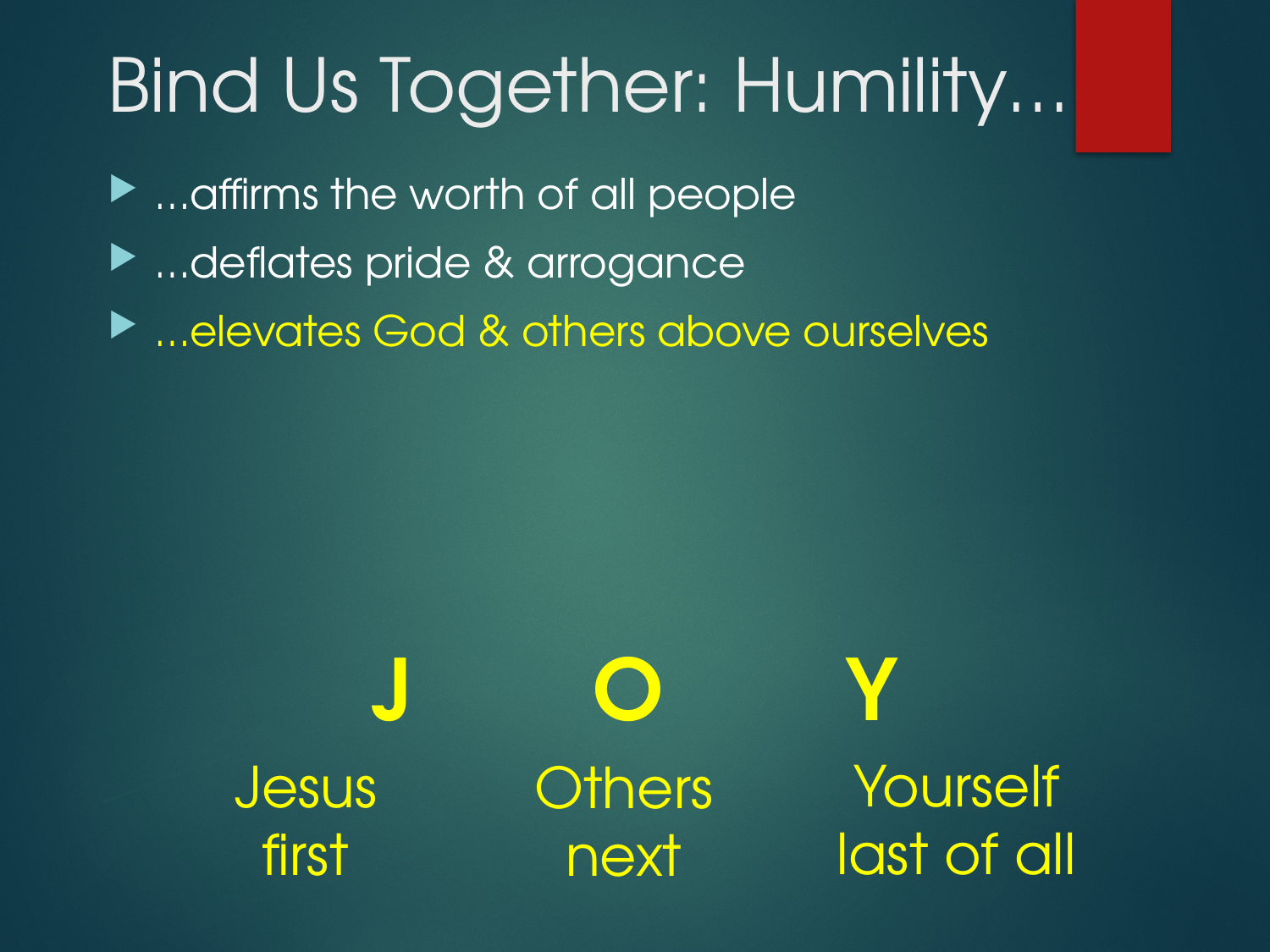

# Bind Us Together: Humility…
…affirms the worth of all people
…deflates pride & arrogance
…elevates God & others above ourselves
J     O     Y
Yourself
last of all
Jesus
first
Others
next